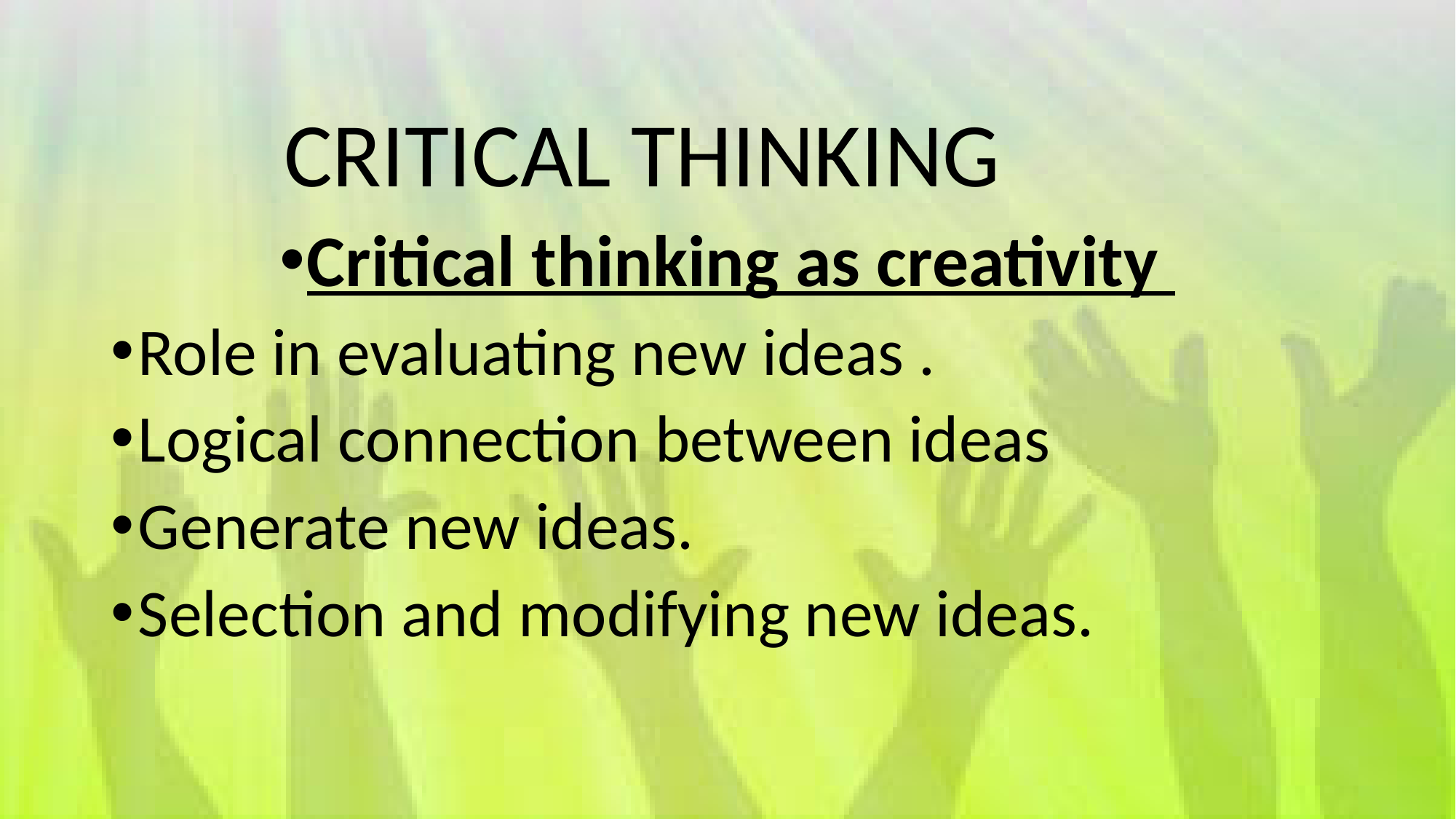

# CRITICAL THINKING
Critical thinking as creativity
Role in evaluating new ideas .
Logical connection between ideas
Generate new ideas.
Selection and modifying new ideas.